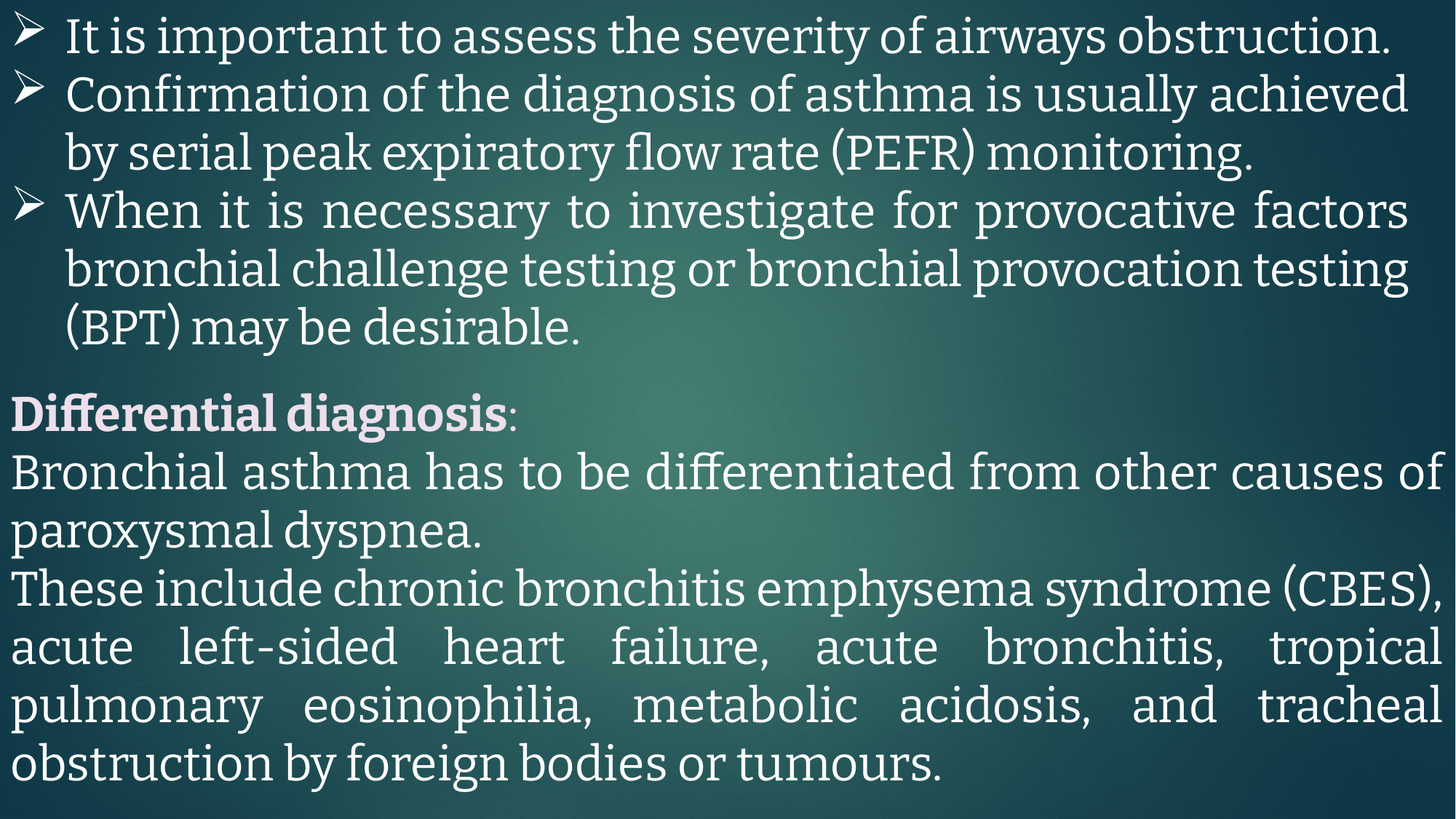

It is important to assess the severity of airways obstruction.
Confirmation of the diagnosis of asthma is usually achieved by serial peak expiratory flow rate (PEFR) monitoring.
When it is necessary to investigate for provocative factors bronchial challenge testing or bronchial provocation testing (BPT) may be desirable.
Differential diagnosis:
Bronchial asthma has to be differentiated from other causes of paroxysmal dyspnea.
These include chronic bronchitis emphysema syndrome (CBES), acute left-sided heart failure, acute bronchitis, tropical pulmonary eosinophilia, metabolic acidosis, and tracheal obstruction by foreign bodies or tumours.